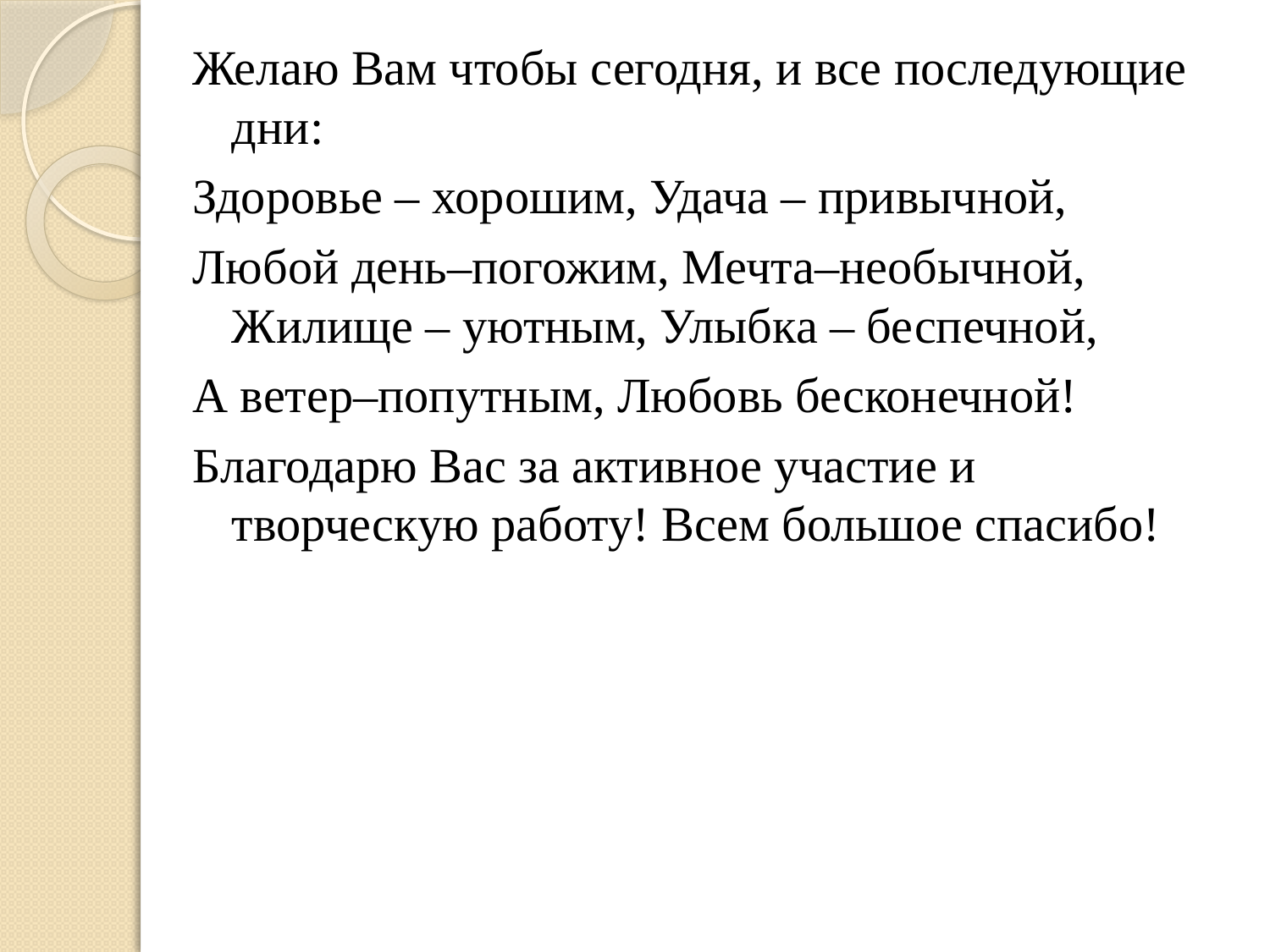

Желаю Вам чтобы сегодня, и все последующие дни:
Здоровье – хорошим, Удача – привычной,
Любой день–погожим, Мечта–необычной, Жилище – уютным, Улыбка – беспечной,
А ветер–попутным, Любовь бесконечной!
Благодарю Вас за активное участие и творческую работу! Всем большое спасибо!